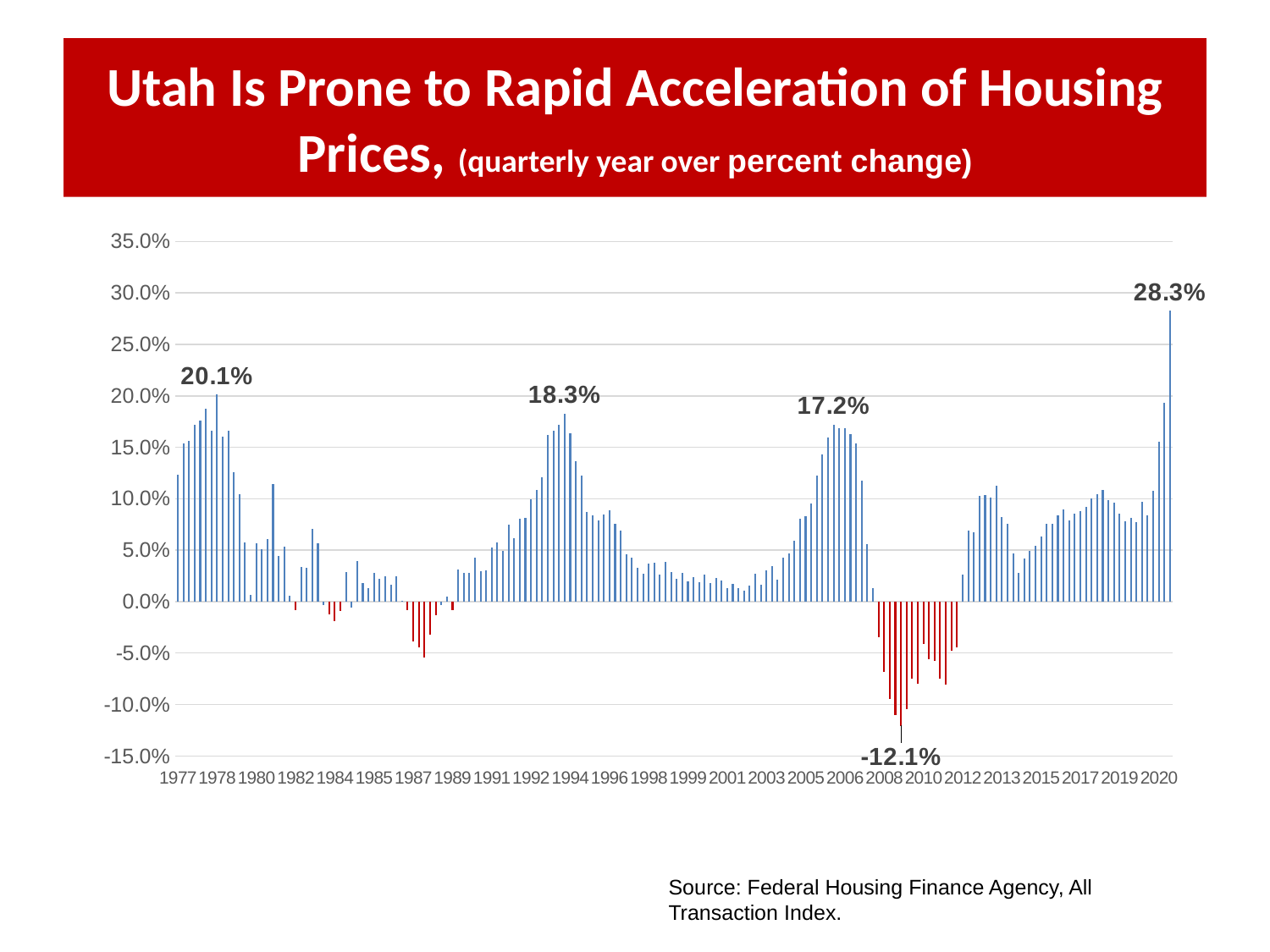

# Utah Is Prone to Rapid Acceleration of Housing Prices, (quarterly year over percent change)

### Chart

| Category | % Chg. |
|---|---|
| 1977 | 0.12309438858254952 |
| 1977 | 0.15388381201044374 |
| 1977 | 0.15635632539437055 |
| 1977 | 0.17194570135746598 |
| 1978 | 0.17631768953068583 |
| 1978 | 0.18752651675859153 |
| 1978 | 0.1659756586866392 |
| 1978 | 0.20130475302889103 |
| 1979 | 0.16044684507733867 |
| 1979 | 0.165773490532333 |
| 1979 | 0.12548749713236979 |
| 1979 | 0.10473235065942593 |
| 1980 | 0.05786522796995661 |
| 1980 | 0.006231484319133716 |
| 1980 | 0.0569710558499795 |
| 1980 | 0.051163723916532844 |
| 1981 | 0.06099999999999994 |
| 1981 | 0.11390862944162436 |
| 1981 | 0.04406518175682198 |
| 1981 | 0.0535407520519183 |
| 1982 | 0.005937794533459093 |
| 1982 | -0.008384979948961008 |
| 1982 | 0.03361654968599927 |
| 1982 | 0.03297400126823082 |
| 1983 | 0.07055185983322403 |
| 1983 | 0.057077205882353016 |
| 1983 | -0.0034846318799142293 |
| 1983 | -0.012365167061299628 |
| 1984 | -0.018554174689305133 |
| 1984 | -0.008868794017911574 |
| 1984 | 0.02896081771720617 |
| 1984 | -0.005594033031433223 |
| 1985 | 0.039325842696629185 |
| 1985 | 0.01798403368716564 |
| 1985 | 0.012983617985360707 |
| 1985 | 0.027502455576390736 |
| 1986 | 0.022136422136422123 |
| 1986 | 0.02438814201999309 |
| 1986 | 0.016602150537634468 |
| 1986 | 0.024333014686712538 |
| 1987 | 0.0007554772097708672 |
| 1987 | -0.008328426011609397 |
| 1987 | -0.03883905906244714 |
| 1987 | -0.04411639942309326 |
| 1988 | -0.05426941788290554 |
| 1988 | -0.03198167628096366 |
| 1988 | -0.013557531472840974 |
| 1988 | -0.00346143605218781 |
| 1989 | 0.00487804878048778 |
| 1989 | -0.007887126456927575 |
| 1989 | 0.031146809460062555 |
| 1989 | 0.027787673672960495 |
| 1990 | 0.027625772285966545 |
| 1990 | 0.042310749933751494 |
| 1990 | 0.029600138480179915 |
| 1990 | 0.029982668977469616 |
| 1991 | 0.052306106673537654 |
| 1991 | 0.05728813559322038 |
| 1991 | 0.04942837928715543 |
| 1991 | 0.07445734477536593 |
| 1992 | 0.0615000000000001 |
| 1992 | 0.0808200275970826 |
| 1992 | 0.08165460590651274 |
| 1992 | 0.09965470938039517 |
| 1993 | 0.10843146490814876 |
| 1993 | 0.12055444099945285 |
| 1993 | 0.16182985263538552 |
| 1993 | 0.16641953772350618 |
| 1994 | 0.17159612442631308 |
| 1994 | 0.18294270833333348 |
| 1994 | 0.16325577776048572 |
| 1994 | 0.13669333732146866 |
| 1995 | 0.12281465360899534 |
| 1995 | 0.08709411117226194 |
| 1995 | 0.08428657435279947 |
| 1995 | 0.07887638971120327 |
| 1996 | 0.08431321876211405 |
| 1996 | 0.08853309707631933 |
| 1996 | 0.07545190943303097 |
| 1996 | 0.06926829268292692 |
| 1997 | 0.04587975928022397 |
| 1997 | 0.04278820998779149 |
| 1997 | 0.032985314364387334 |
| 1997 | 0.026973083941605778 |
| 1998 | 0.036688885090867644 |
| 1998 | 0.037352957573730215 |
| 1998 | 0.026600766368634534 |
| 1998 | 0.03820312066189125 |
| 1999 | 0.0285761389239984 |
| 1999 | 0.022303434191433363 |
| 1999 | 0.02796711024559119 |
| 1999 | 0.019575332941113528 |
| 2000 | 0.02350804081850727 |
| 2000 | 0.01913573756702773 |
| 2000 | 0.026048518654949157 |
| 2000 | 0.018307716518911027 |
| 2001 | 0.02333350733413373 |
| 2001 | 0.020375528732074634 |
| 2001 | 0.012924402502820856 |
| 2001 | 0.01725736657737479 |
| 2002 | 0.013109569475617332 |
| 2002 | 0.01026237298417674 |
| 2002 | 0.015898734177215122 |
| 2002 | 0.026738238719805546 |
| 2003 | 0.016363727908967323 |
| 2003 | 0.030324259407526033 |
| 2003 | 0.034340111642743296 |
| 2003 | 0.021208384710234333 |
| 2004 | 0.04260378480134744 |
| 2004 | 0.046818844099077155 |
| 2004 | 0.05931672529272877 |
| 2004 | 0.08080173871045636 |
| 2005 | 0.08267604295353038 |
| 2005 | 0.09557390739537902 |
| 2005 | 0.12263464337700149 |
| 2005 | 0.1429975869157208 |
| 2006 | 0.15930834723075576 |
| 2006 | 0.17167781824341502 |
| 2006 | 0.16839546191247975 |
| 2006 | 0.1686996637735554 |
| 2007 | 0.16274227740763153 |
| 2007 | 0.15414919762902984 |
| 2007 | 0.1177347759744763 |
| 2007 | 0.055497942662161626 |
| 2008 | 0.013283412013674235 |
| 2008 | -0.03488554160273068 |
| 2008 | -0.06835034594024396 |
| 2008 | -0.09482758620689642 |
| 2009 | -0.10998297079330403 |
| 2009 | -0.12070476005061809 |
| 2009 | -0.10416944185426927 |
| 2009 | -0.0747899159663866 |
| 2010 | -0.07985559566787005 |
| 2010 | -0.04147754529687445 |
| 2010 | -0.055613382899628284 |
| 2010 | -0.05793975174084166 |
| 2011 | -0.07509416195856869 |
| 2011 | -0.08092396535129937 |
| 2011 | -0.04802393323885998 |
| 2011 | -0.04451050496123413 |
| 2012 | 0.026088063120386768 |
| 2012 | 0.06873874251246176 |
| 2012 | 0.06723453522990415 |
| 2012 | 0.10271179314694126 |
| 2013 | 0.10397288023481763 |
| 2013 | 0.10072901152308533 |
| 2013 | 0.11247578457962018 |
| 2013 | 0.08235473539728544 |
| 2014 | 0.07590623127621322 |
| 2014 | 0.04707306651474159 |
| 2014 | 0.027896771497231188 |
| 2014 | 0.04188389460335348 |
| 2015 | 0.0489714942048658 |
| 2015 | 0.053798544514724864 |
| 2015 | 0.06335976146913326 |
| 2015 | 0.07529499273083828 |
| 2016 | 0.07575154290264777 |
| 2016 | 0.08400025816445085 |
| 2016 | 0.08995029314300287 |
| 2016 | 0.07914098855489862 |
| 2017 | 0.08559267141667438 |
| 2017 | 0.08805930159864243 |
| 2017 | 0.09191101236589001 |
| 2017 | 0.09993881297165005 |
| 2018 | 0.10433003750426194 |
| 2018 | 0.10870338449752392 |
| 2018 | 0.09833739391180964 |
| 2018 | 0.09597096765648597 |
| 2019 | 0.08552022229083052 |
| 2019 | 0.07803168649128855 |
| 2019 | 0.08105011700468019 |
| 2019 | 0.07758495673611439 |
| 2020 | 0.0968193022373909 |
| 2020 | 0.08412691145499497 |
| 2020 | 0.10800694491420319 |
| 2020 | 0.15514534362103002 |
| 2021 | 0.19299003824794186 |
| 2021 | 0.2826 |
Source: Federal Housing Finance Agency, All Transaction Index.